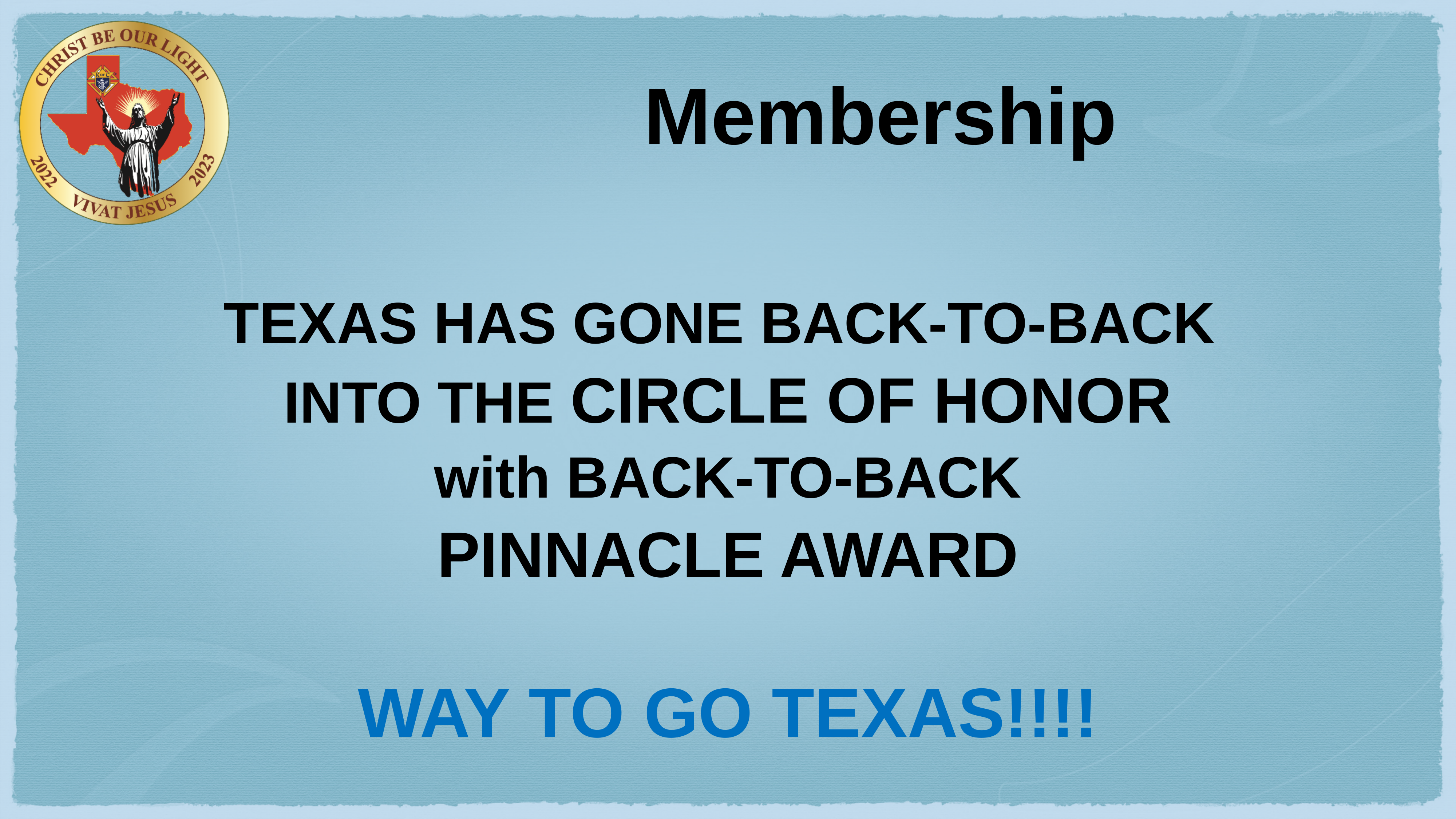

# Membership
TEXAS HAS GONE BACK-TO-BACK
INTO THE CIRCLE OF HONOR
with BACK-TO-BACK
PINNACLE AWARD

WAY TO GO TEXAS!!!!